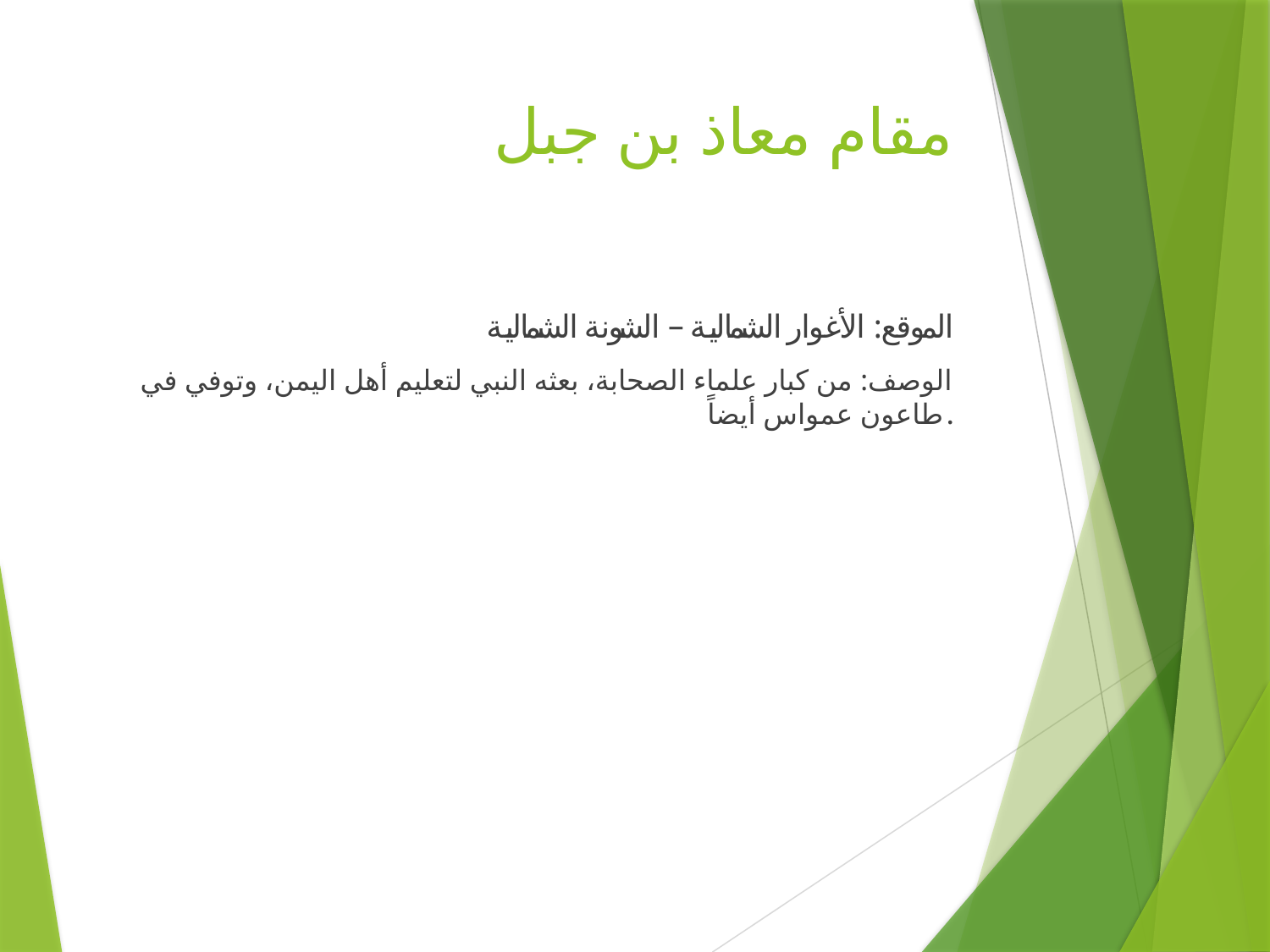

# مقام معاذ بن جبل
الموقع: الأغوار الشمالية – الشونة الشمالية
الوصف: من كبار علماء الصحابة، بعثه النبي لتعليم أهل اليمن، وتوفي في طاعون عمواس أيضاً.